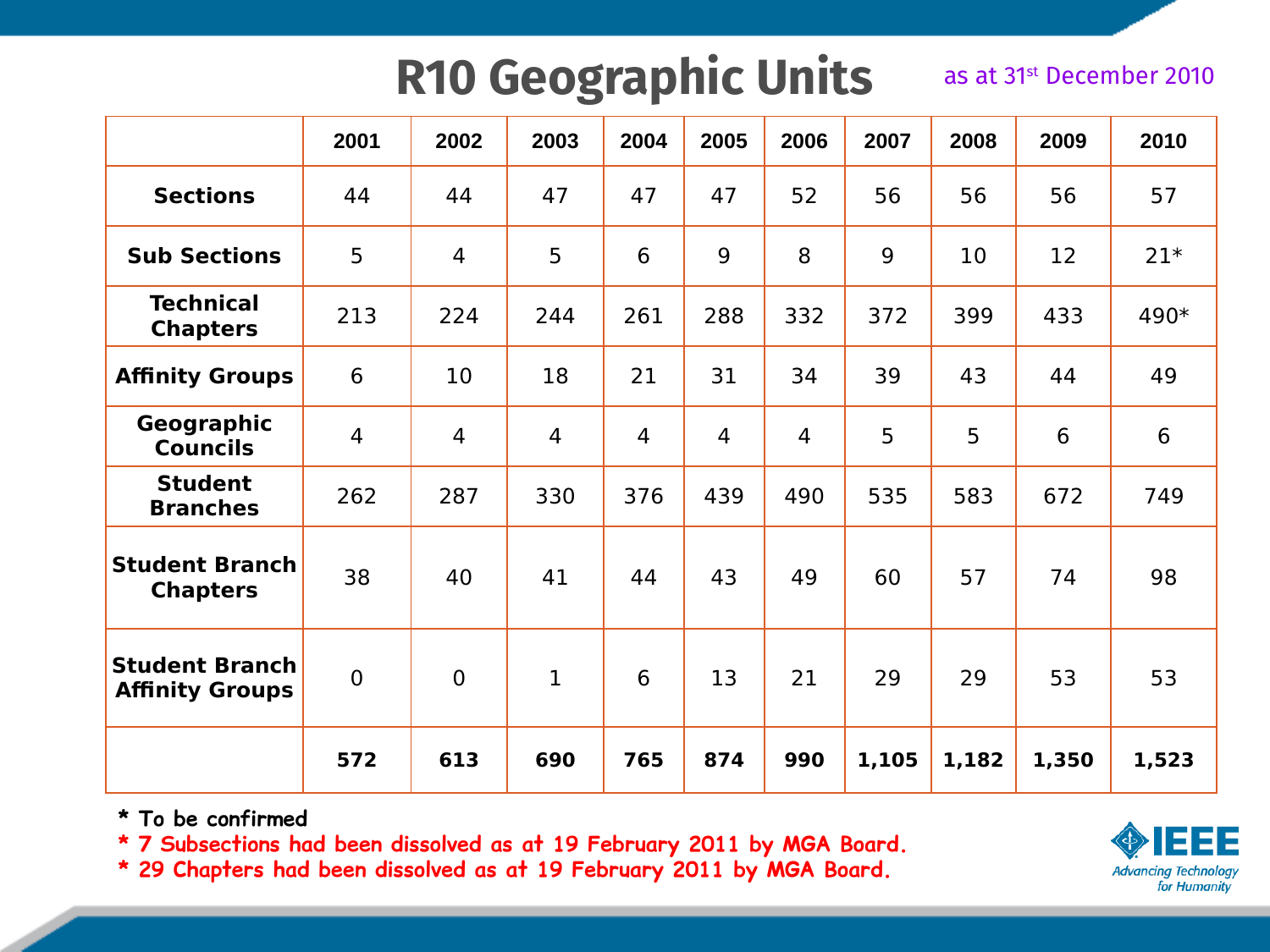

R10 Geographic Units
as at 31st December 2010
|  | 2001 | 2002 | 2003 | 2004 | 2005 | 2006 | 2007 | 2008 | 2009 | 2010 |
| --- | --- | --- | --- | --- | --- | --- | --- | --- | --- | --- |
| Sections | 44 | 44 | 47 | 47 | 47 | 52 | 56 | 56 | 56 | 57 |
| Sub Sections | 5 | 4 | 5 | 6 | 9 | 8 | 9 | 10 | 12 | 21\* |
| Technical Chapters | 213 | 224 | 244 | 261 | 288 | 332 | 372 | 399 | 433 | 490\* |
| Affinity Groups | 6 | 10 | 18 | 21 | 31 | 34 | 39 | 43 | 44 | 49 |
| Geographic Councils | 4 | 4 | 4 | 4 | 4 | 4 | 5 | 5 | 6 | 6 |
| Student Branches | 262 | 287 | 330 | 376 | 439 | 490 | 535 | 583 | 672 | 749 |
| Student Branch Chapters | 38 | 40 | 41 | 44 | 43 | 49 | 60 | 57 | 74 | 98 |
| Student Branch Affinity Groups | 0 | 0 | 1 | 6 | 13 | 21 | 29 | 29 | 53 | 53 |
|  | 572 | 613 | 690 | 765 | 874 | 990 | 1,105 | 1,182 | 1,350 | 1,523 |
* To be confirmed
* 7 Subsections had been dissolved as at 19 February 2011 by MGA Board.
* 29 Chapters had been dissolved as at 19 February 2011 by MGA Board.